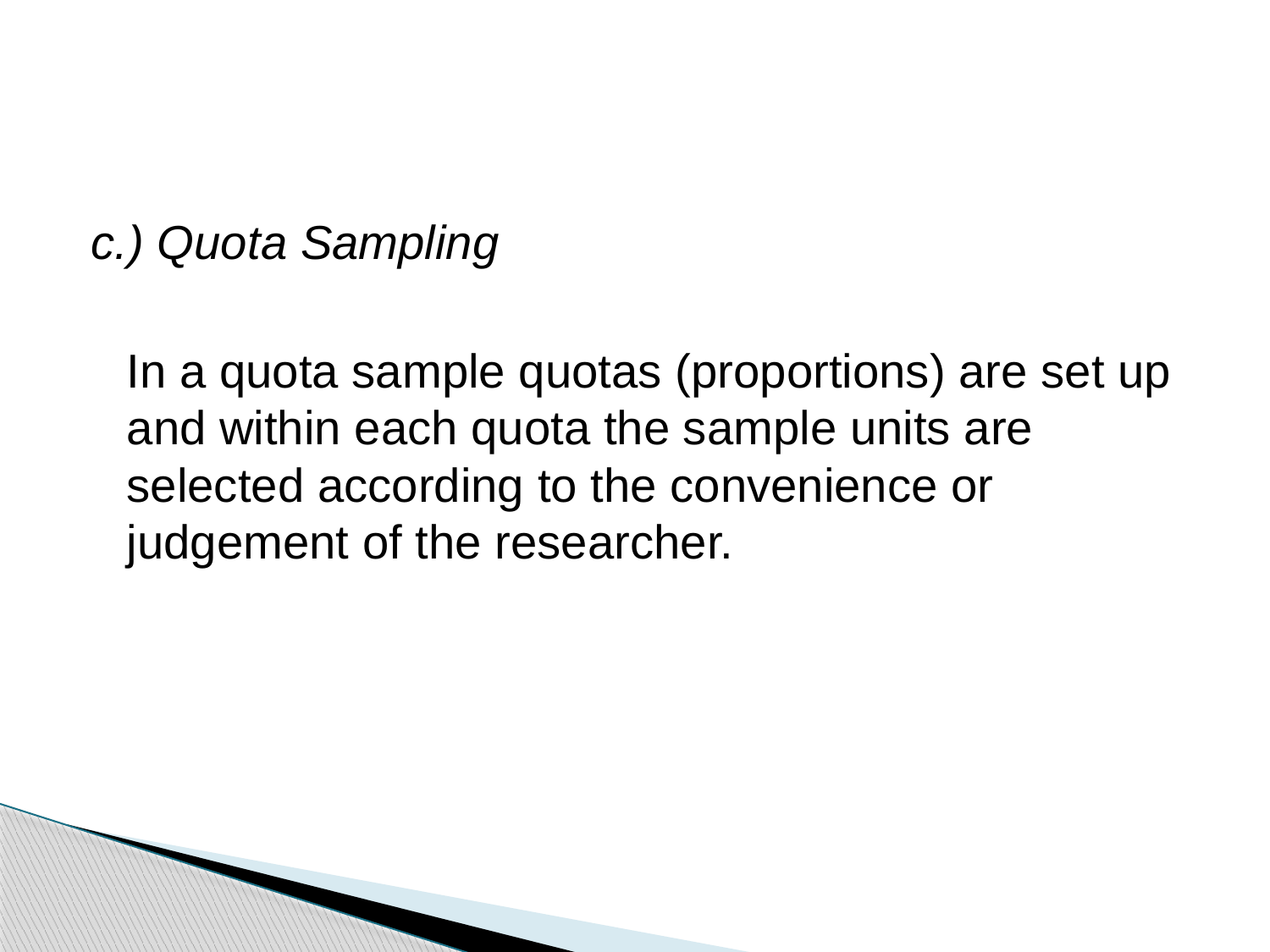

#
c.) Quota Sampling

	In a quota sample quotas (proportions) are set up and within each quota the sample units are selected according to the convenience or judgement of the researcher.